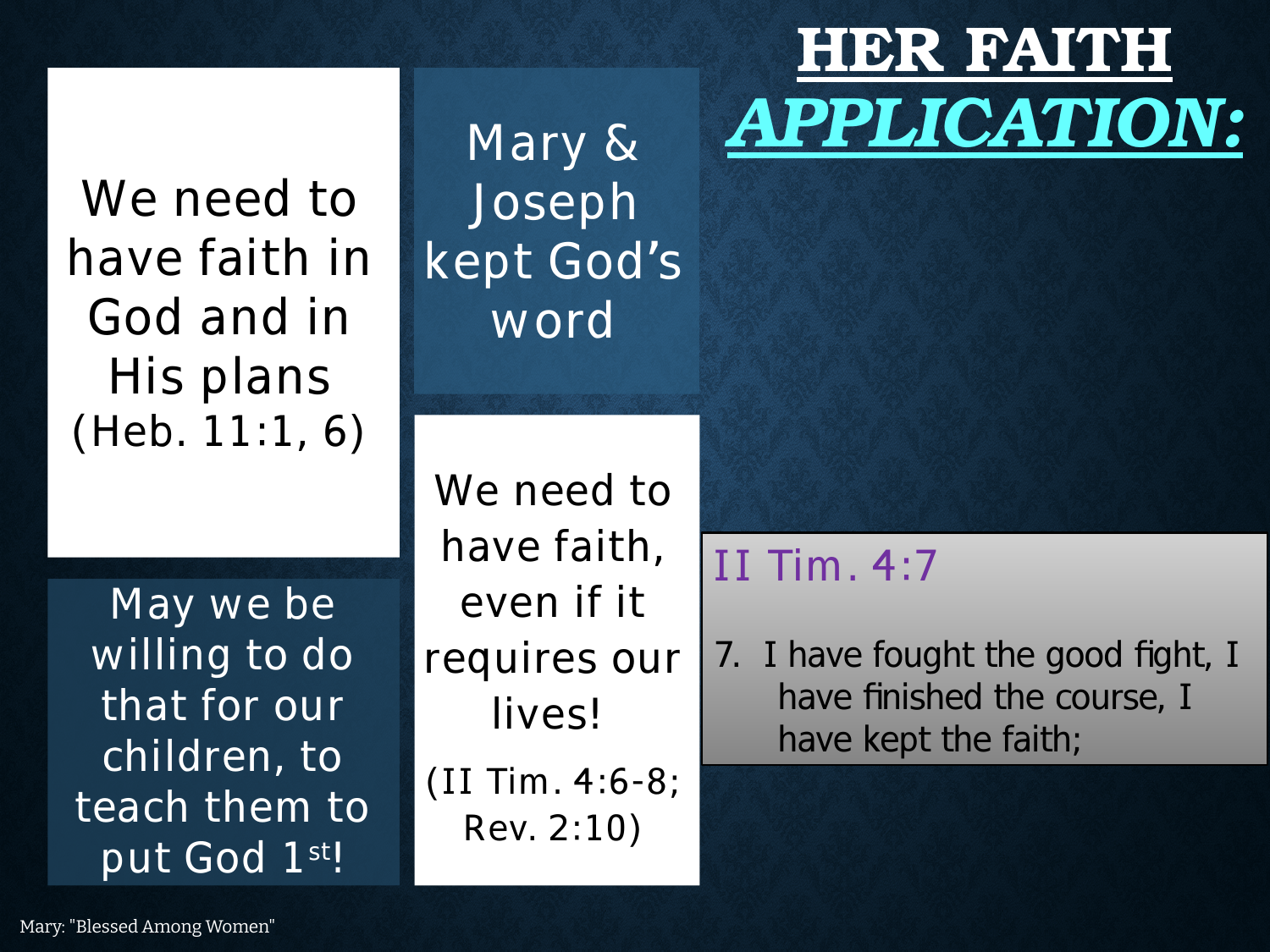

# Her Faith Application:

Mary & Joseph kept God’s word
We need to have faith in God and in His plans (Heb. 11:1, 6)

We need to have faith, even if it requires our lives!
(II Tim. 4:6-8; Rev. 2:10)
II Tim. 4:7

7.  I have fought the good fight, I have finished the course, I have kept the faith;
May we be willing to do that for our children, to teach them to put God 1st!

Mary: "Blessed Among Women"